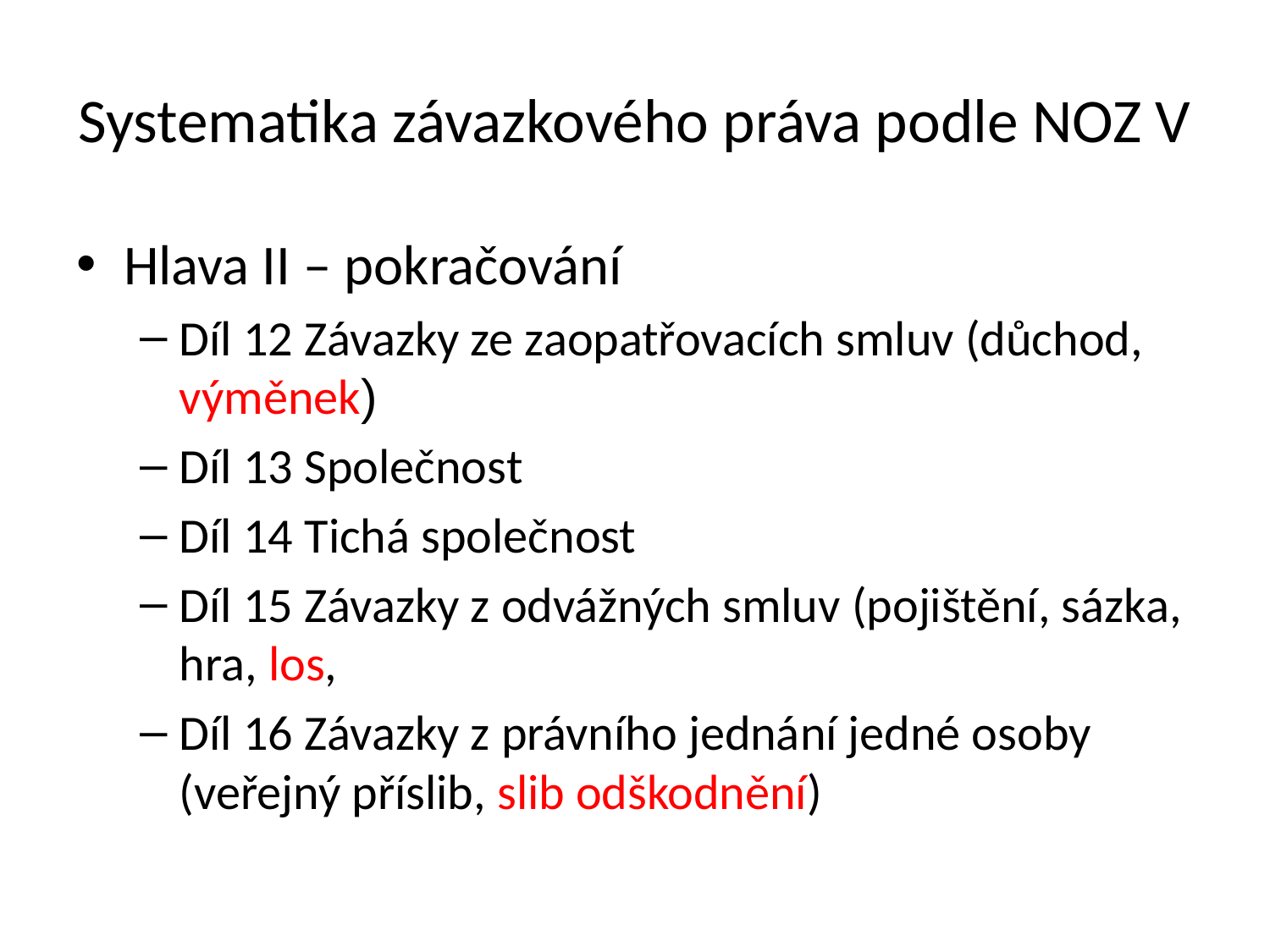

# Systematika závazkového práva podle NOZ V
Hlava II – pokračování
Díl 12 Závazky ze zaopatřovacích smluv (důchod, výměnek)
Díl 13 Společnost
Díl 14 Tichá společnost
Díl 15 Závazky z odvážných smluv (pojištění, sázka, hra, los,
Díl 16 Závazky z právního jednání jedné osoby  (veřejný příslib, slib odškodnění)